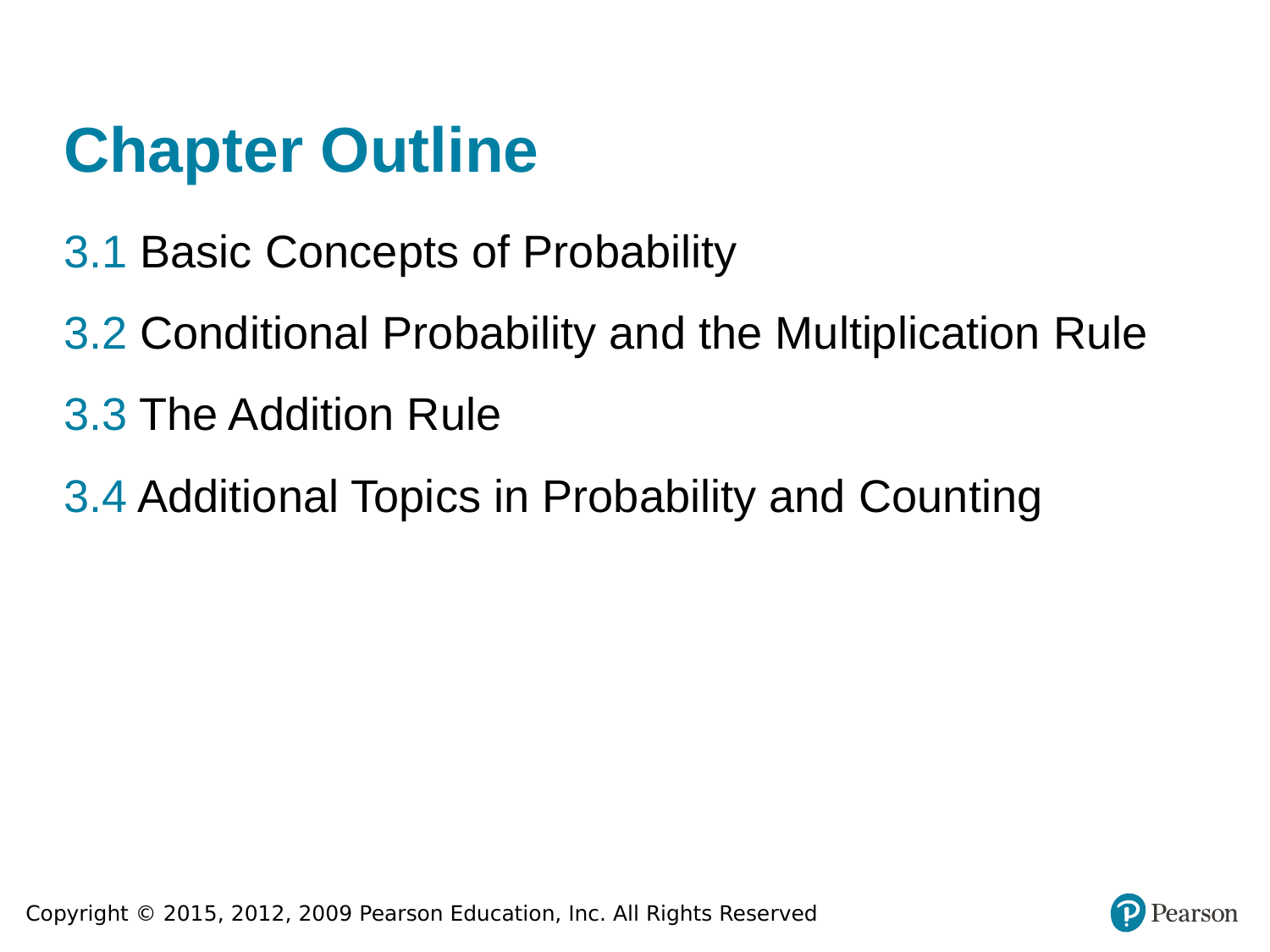

# Chapter Outline
3.1 Basic Concepts of Probability
3.2 Conditional Probability and the Multiplication Rule
3.3 The Addition Rule
3.4 Additional Topics in Probability and Counting